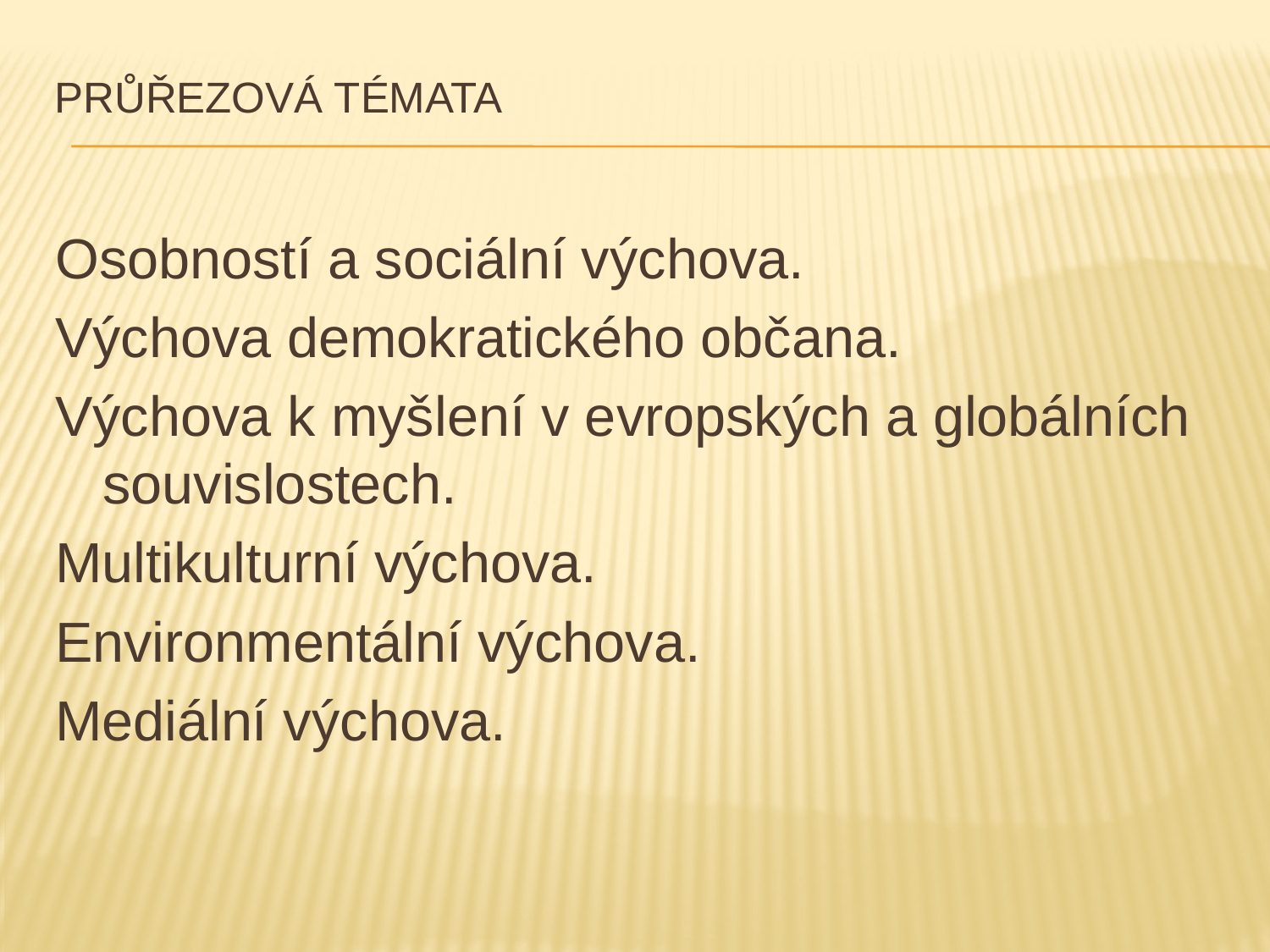

# Průřezová témata
Osobností a sociální výchova.
Výchova demokratického občana.
Výchova k myšlení v evropských a globálních souvislostech.
Multikulturní výchova.
Environmentální výchova.
Mediální výchova.